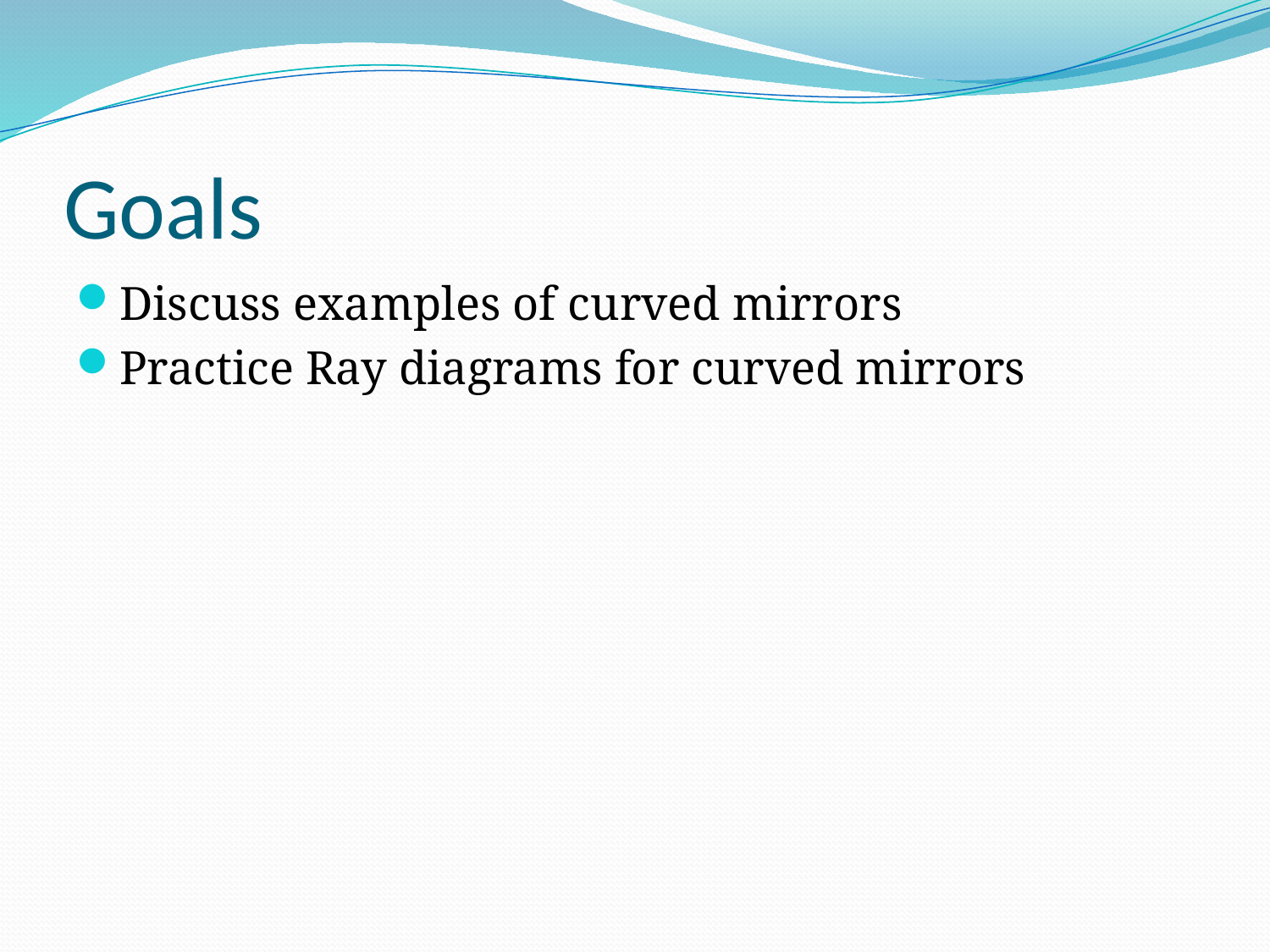

# Goals
Discuss examples of curved mirrors
Practice Ray diagrams for curved mirrors